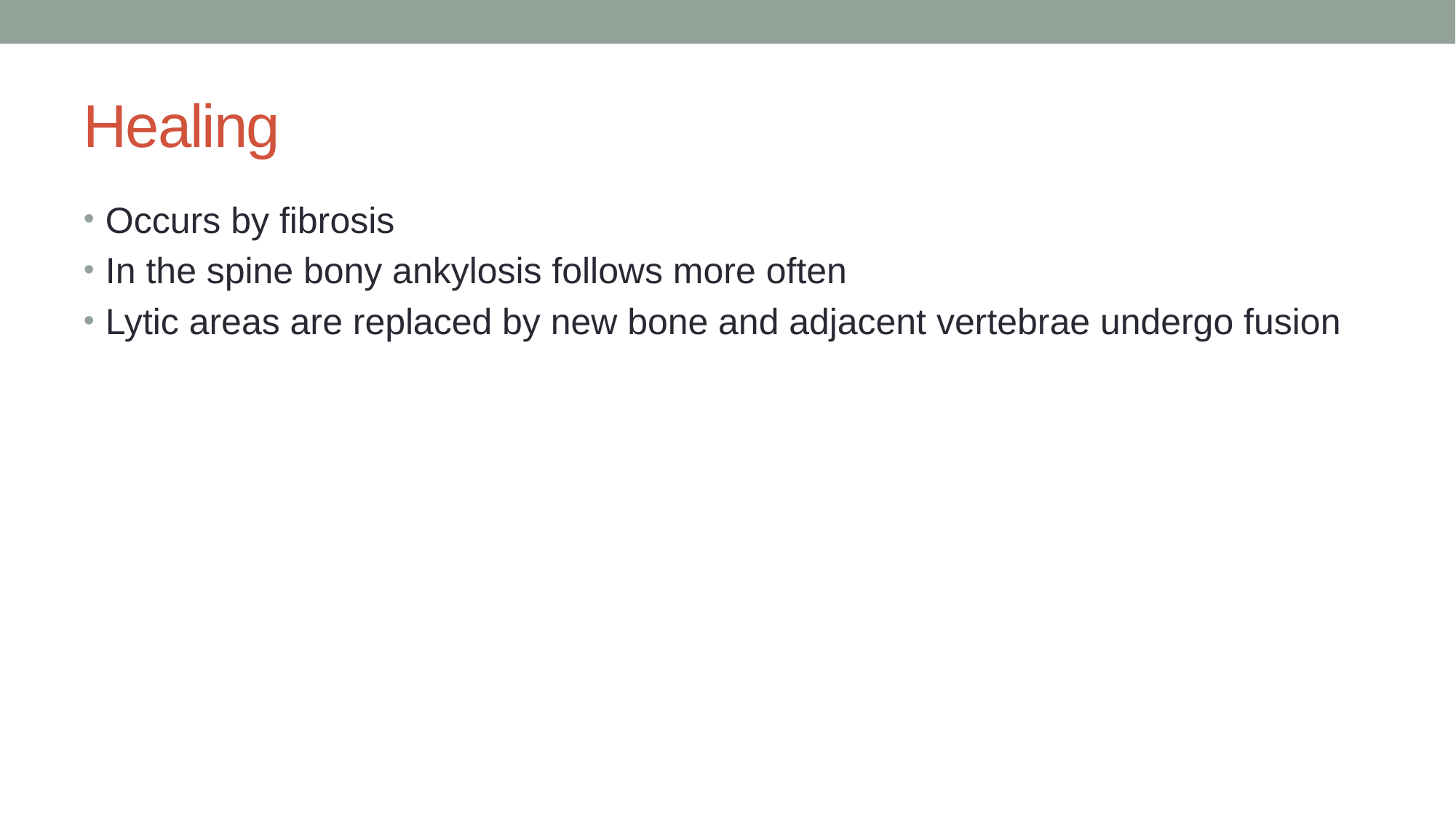

# Healing
Occurs by fibrosis
In the spine bony ankylosis follows more often
Lytic areas are replaced by new bone and adjacent vertebrae undergo fusion